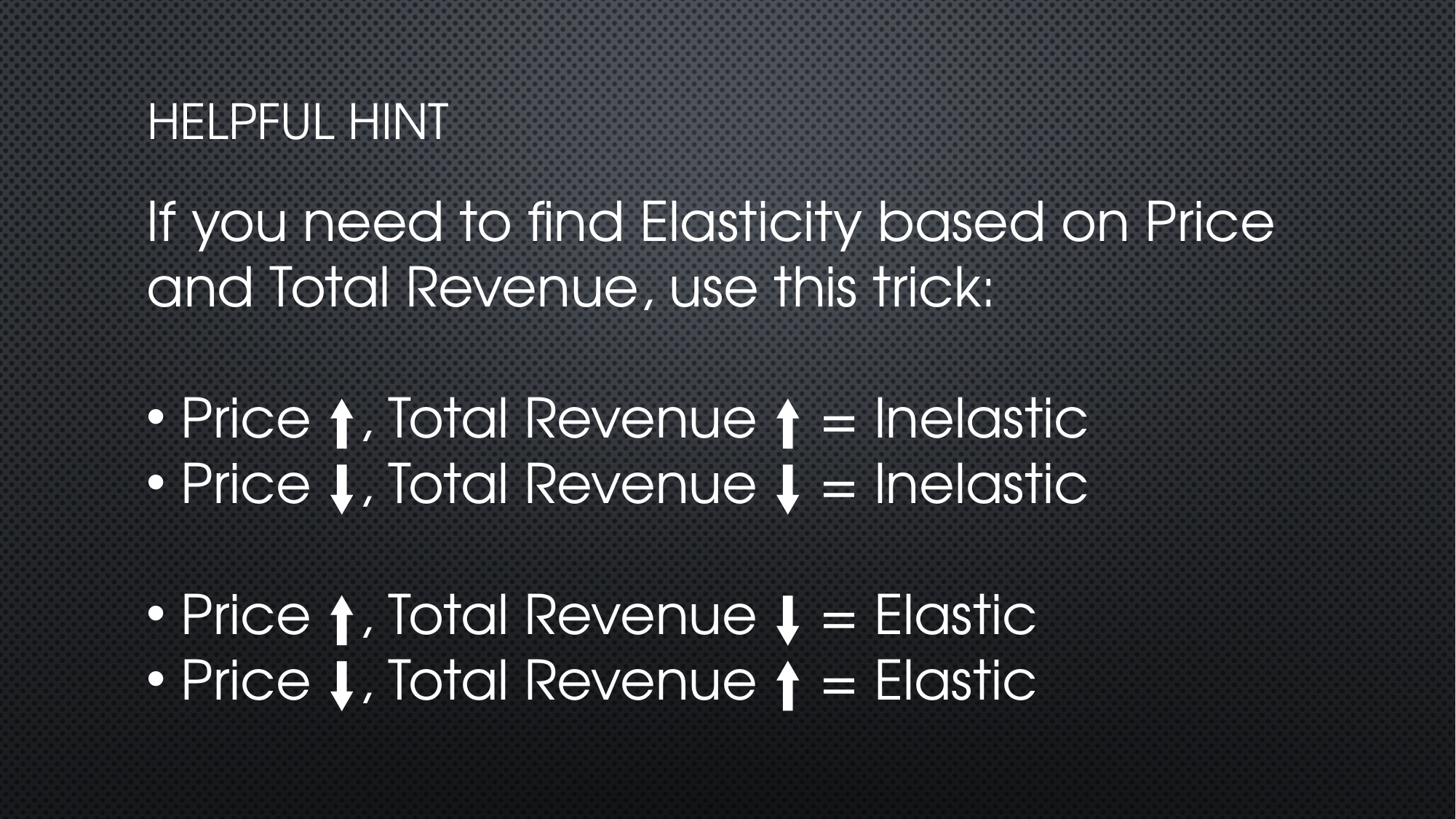

# Helpful hint
If you need to find Elasticity based on Price and Total Revenue, use this trick:

Price ⬆️, Total Revenue ⬆️ = Inelastic
Price ⬇️, Total Revenue ⬇️ = Inelastic

Price ⬆️, Total Revenue ⬇️ = Elastic
Price ⬇️, Total Revenue ⬆️ = Elastic